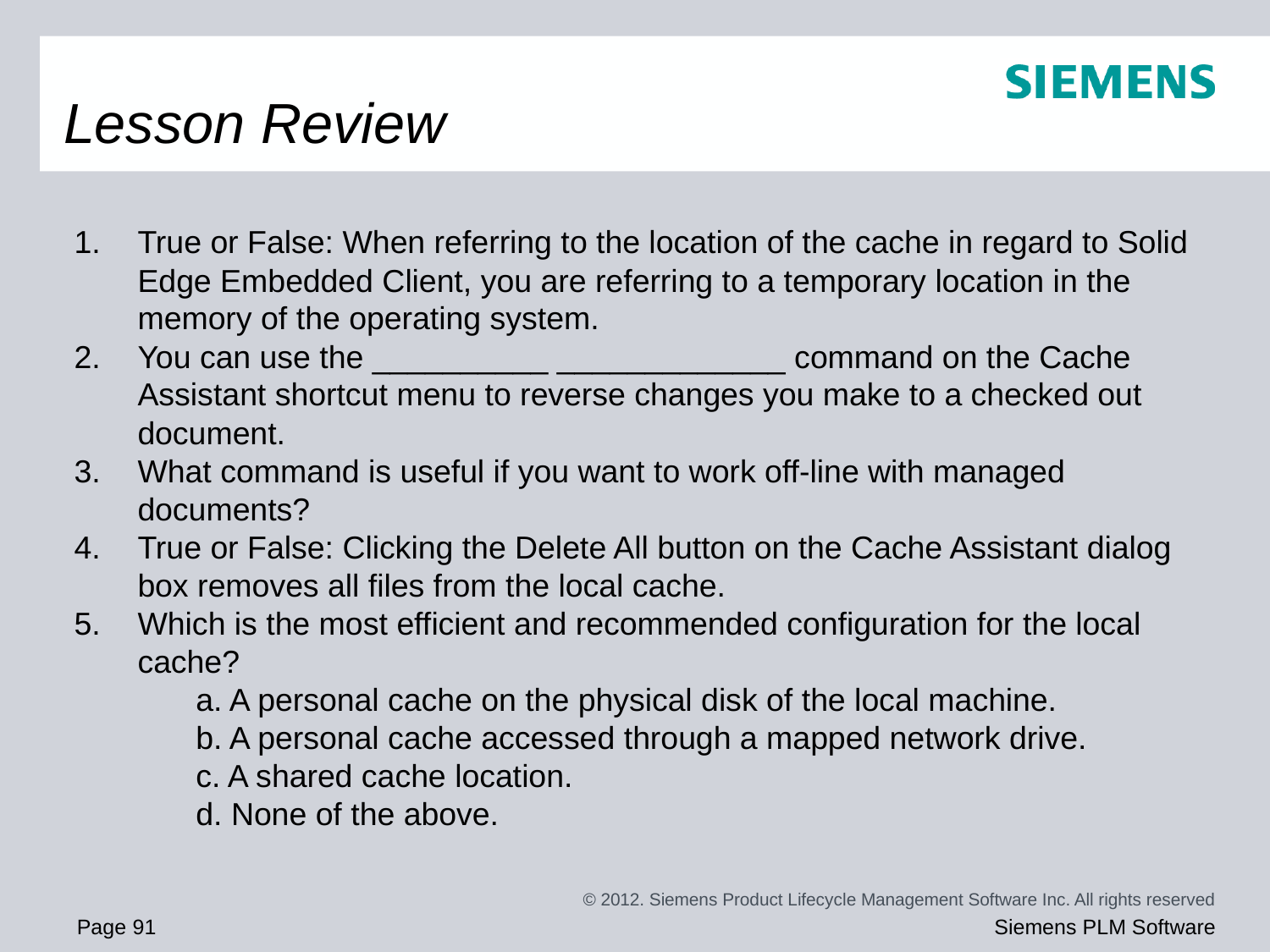

# Lesson Review
True or False: When referring to the location of the cache in regard to Solid Edge Embedded Client, you are referring to a temporary location in the memory of the operating system.
You can use the __________ _____________ command on the Cache Assistant shortcut menu to reverse changes you make to a checked out document.
What command is useful if you want to work off-line with managed documents?
True or False: Clicking the Delete All button on the Cache Assistant dialog box removes all files from the local cache.
Which is the most efficient and recommended configuration for the local cache?
a. A personal cache on the physical disk of the local machine.
b. A personal cache accessed through a mapped network drive.
c. A shared cache location.
d. None of the above.